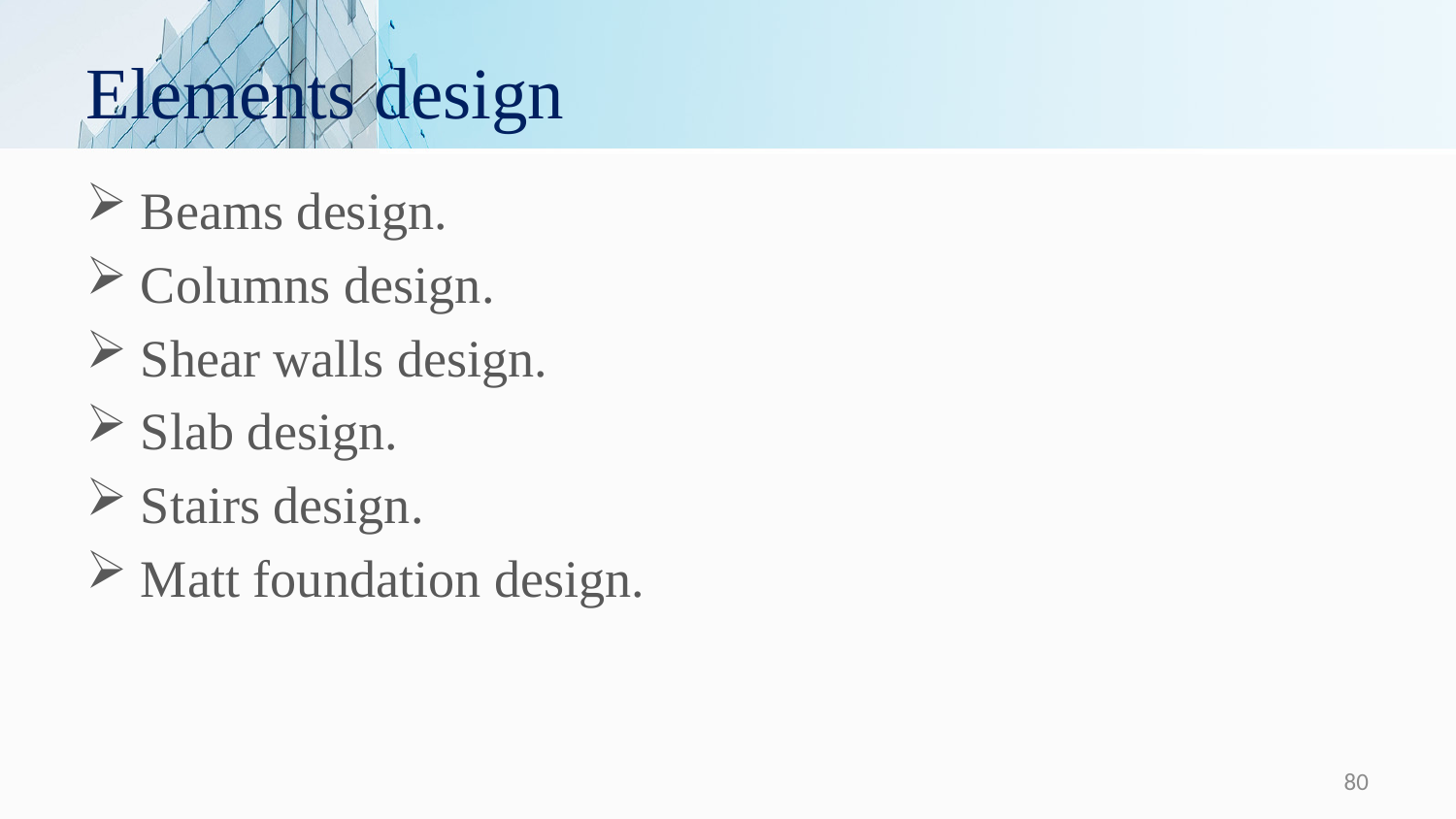

# Elements design
Beams design.
Columns design.
Shear walls design.
Slab design.
Stairs design.
Matt foundation design.

80